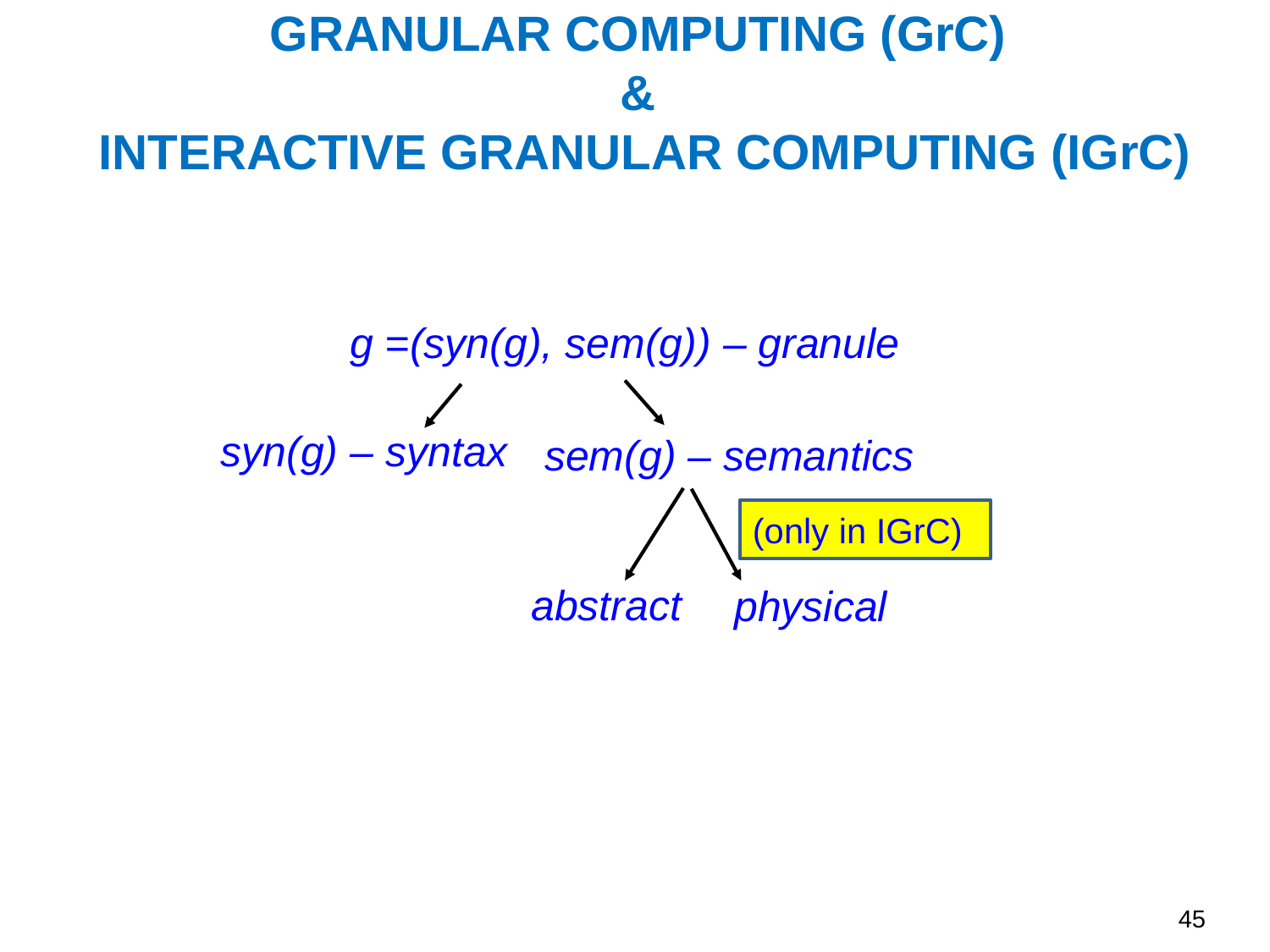

GRANULAR COMPUTING (GrC)
&
INTERACTIVE GRANULAR COMPUTING (IGrC)
g =(syn(g), sem(g)) – granule
syn(g) – syntax
sem(g) – semantics
abstract
physical
(only in IGrC)
45